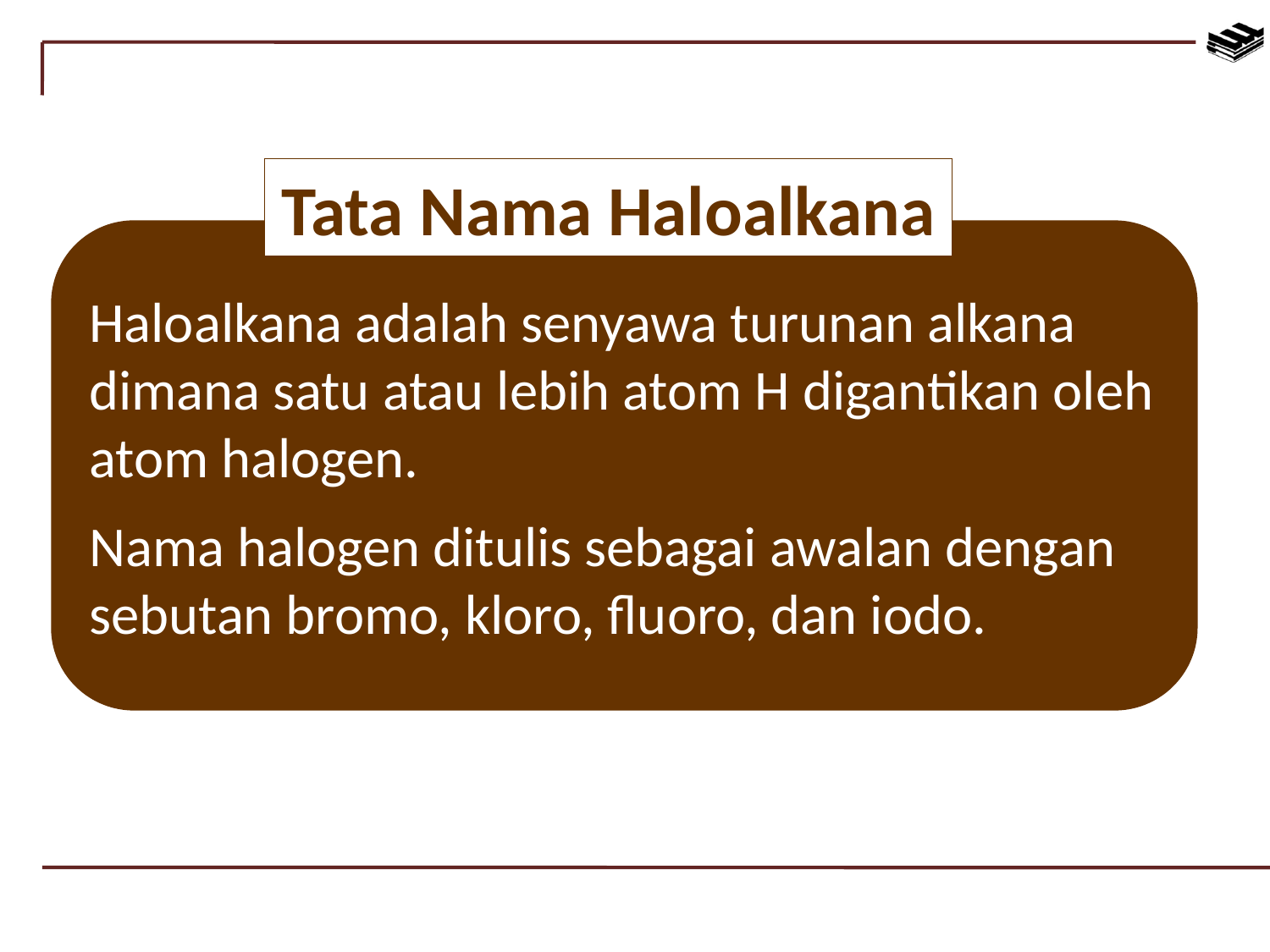

Tata Nama Haloalkana
Haloalkana adalah senyawa turunan alkana dimana satu atau lebih atom H digantikan oleh atom halogen.
Nama halogen ditulis sebagai awalan dengan sebutan bromo, kloro, fluoro, dan iodo.